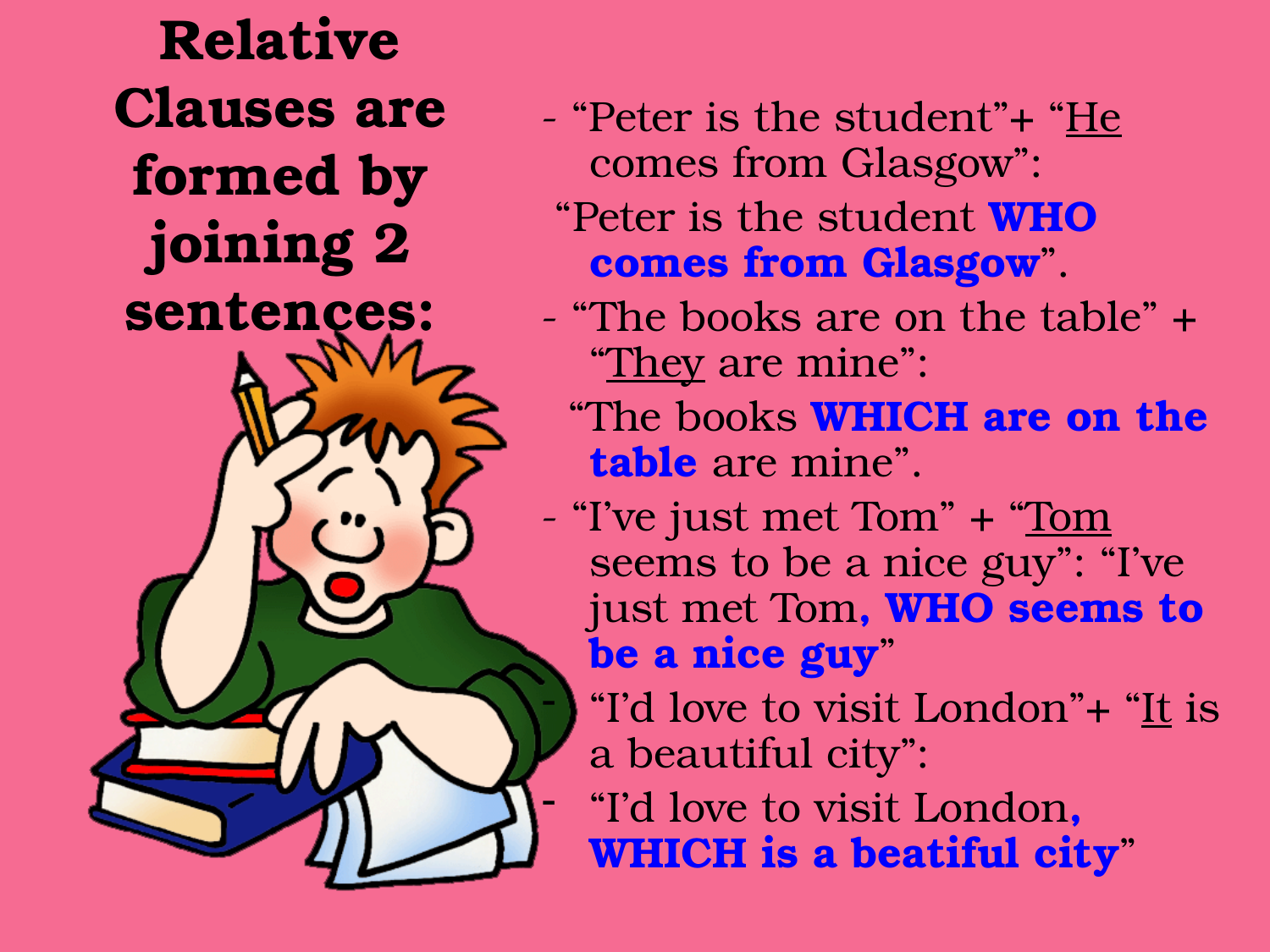

# Relative Clauses are formed by joining 2 sentences:

- “Peter is the student”+ “He comes from Glasgow”:
 “Peter is the student WHO comes from Glasgow”.
- “The books are on the table” + “They are mine”:
  “The books WHICH are on the table are mine”.
- “I’ve just met Tom” + “Tom seems to be a nice guy”: “I’ve just met Tom, WHO seems to be a nice guy”
“I’d love to visit London”+ “It is a beautiful city”:
“I’d love to visit London, WHICH is a beatiful city”